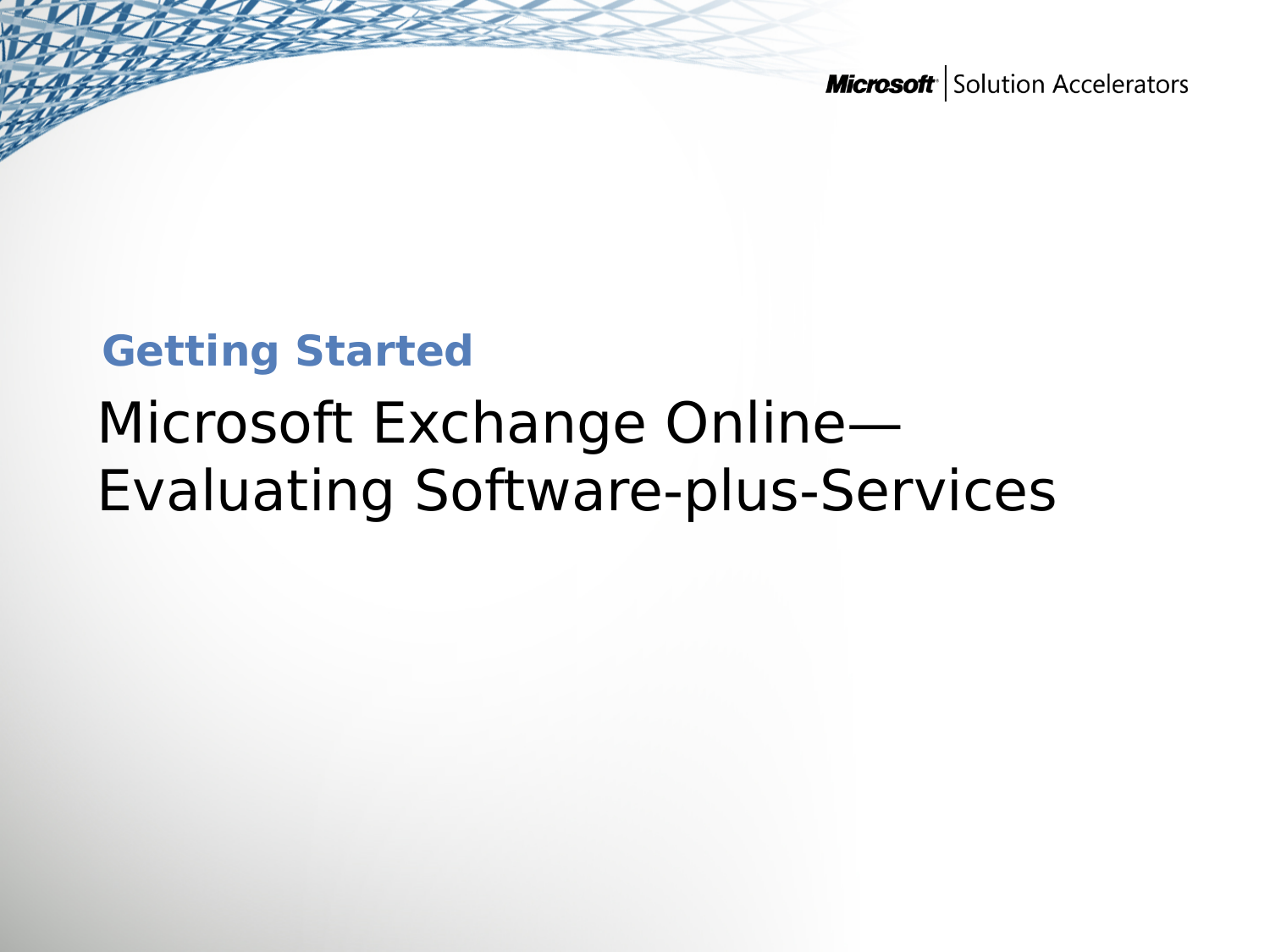

# Getting Started
Microsoft Exchange Online—Evaluating Software-plus-Services